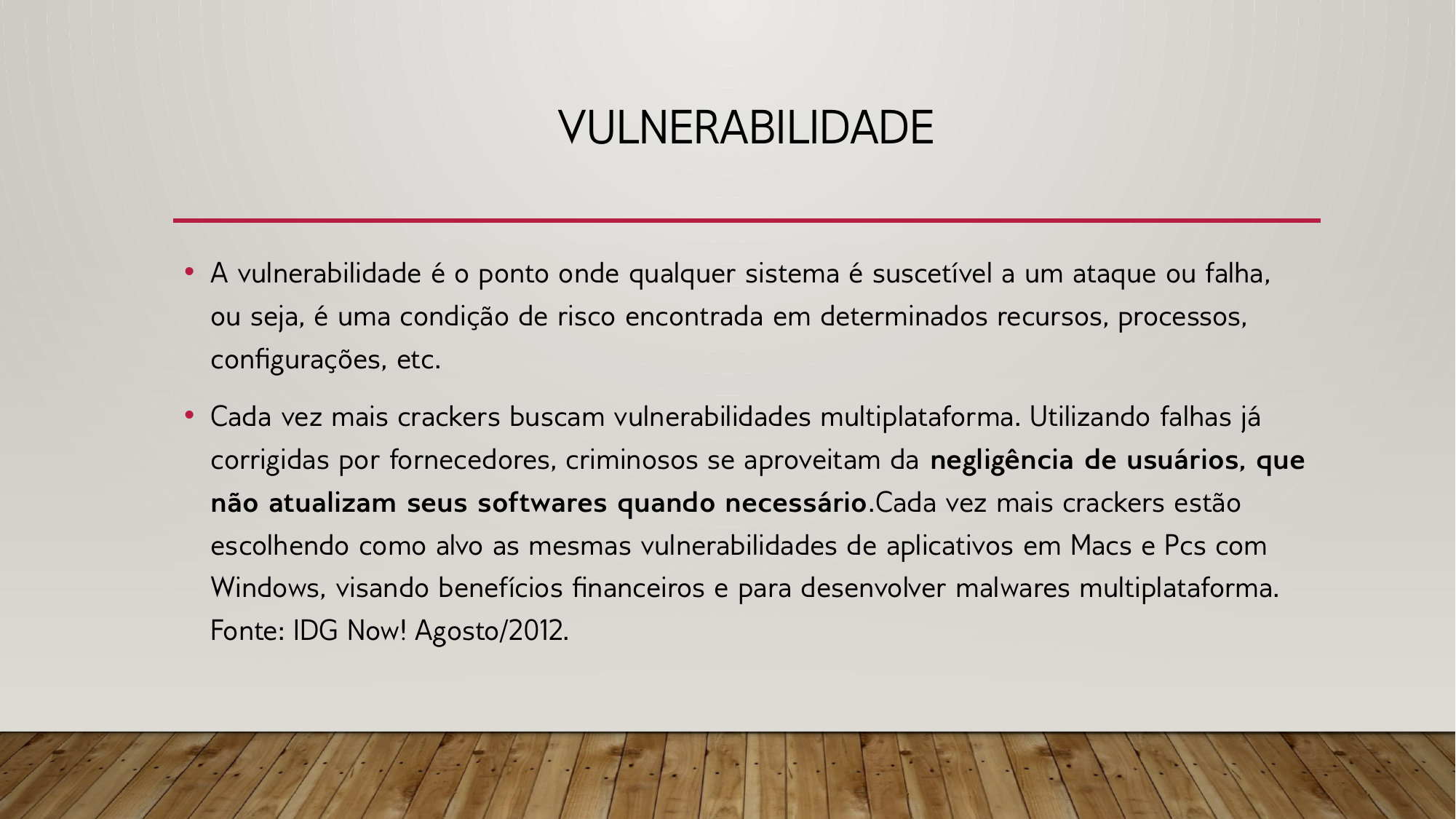

# Vulnerabilidade
A vulnerabilidade é o ponto onde qualquer sistema é suscetível a um ataque ou falha, ou seja, é uma condição de risco encontrada em determinados recursos, processos, configurações, etc.
Cada vez mais crackers buscam vulnerabilidades multiplataforma. Utilizando falhas já corrigidas por fornecedores, criminosos se aproveitam da negligência de usuários, que não atualizam seus softwares quando necessário.Cada vez mais crackers estão escolhendo como alvo as mesmas vulnerabilidades de aplicativos em Macs e Pcs com Windows, visando benefícios financeiros e para desenvolver malwares multiplataforma. Fonte: IDG Now! Agosto/2012.